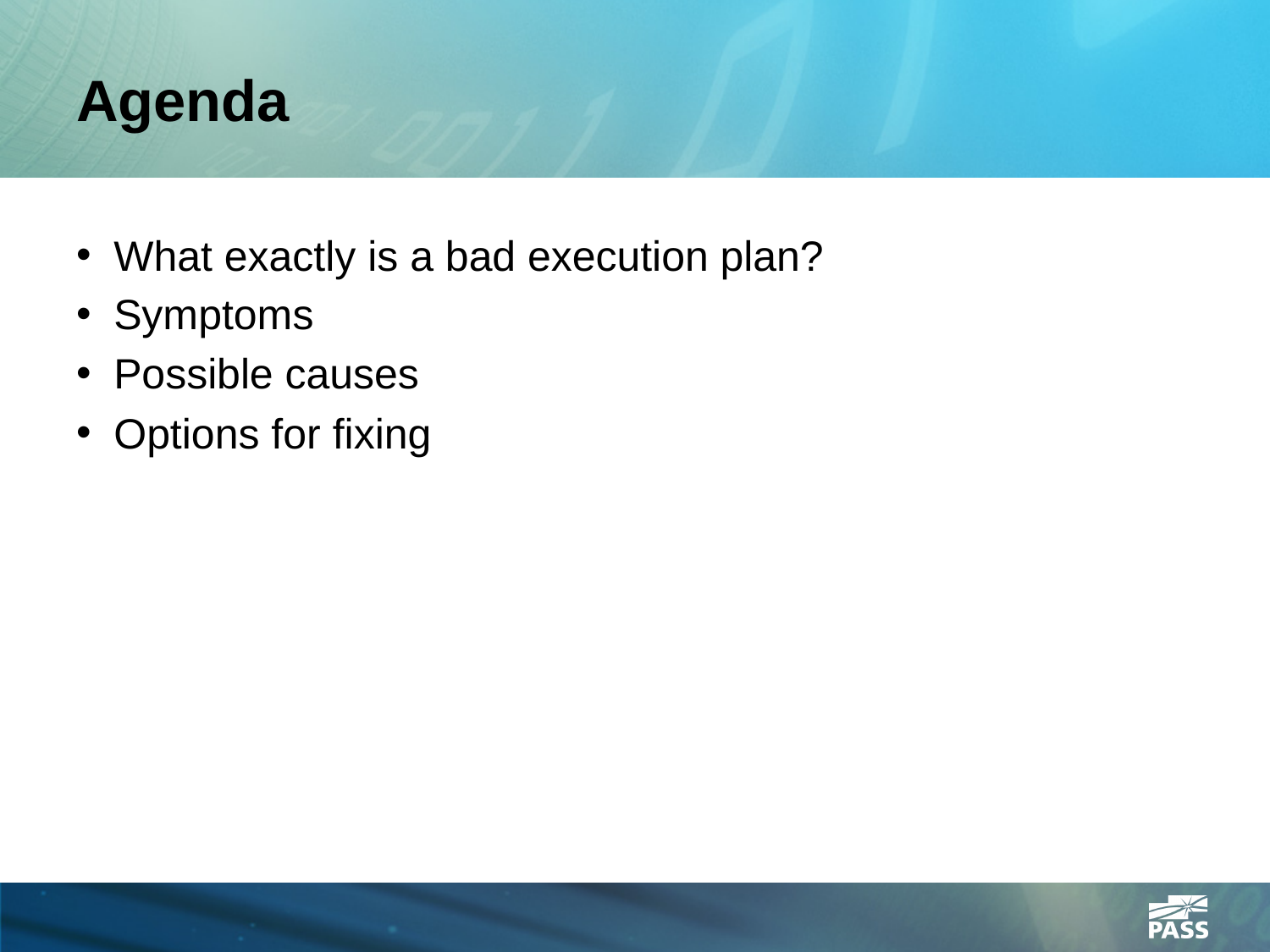

# Agenda
What exactly is a bad execution plan?
Symptoms
Possible causes
Options for fixing